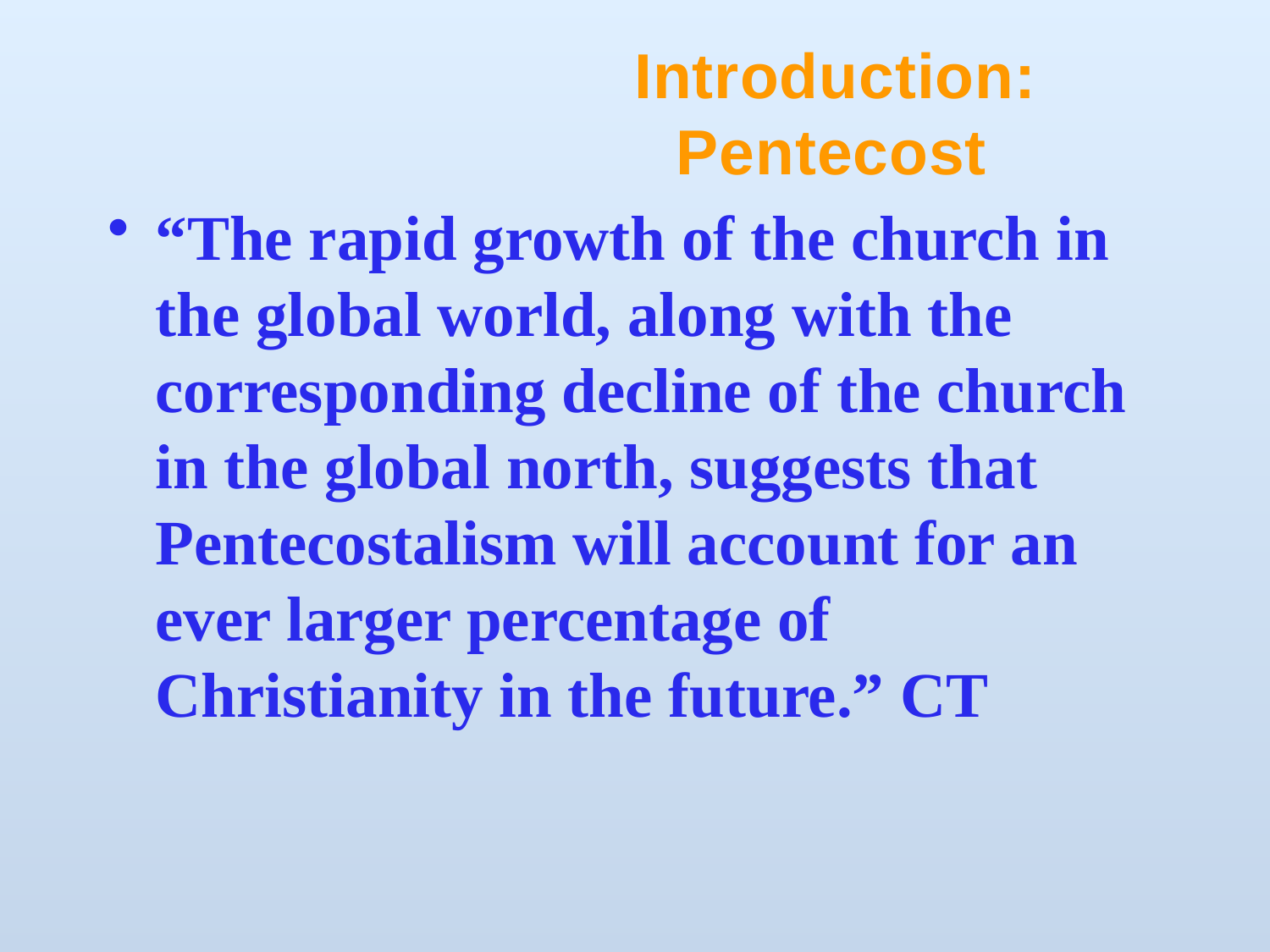

# Introduction: Pentecost
“The rapid growth of the church in the global world, along with the corresponding decline of the church in the global north, suggests that Pentecostalism will account for an ever larger percentage of Christianity in the future.” CT